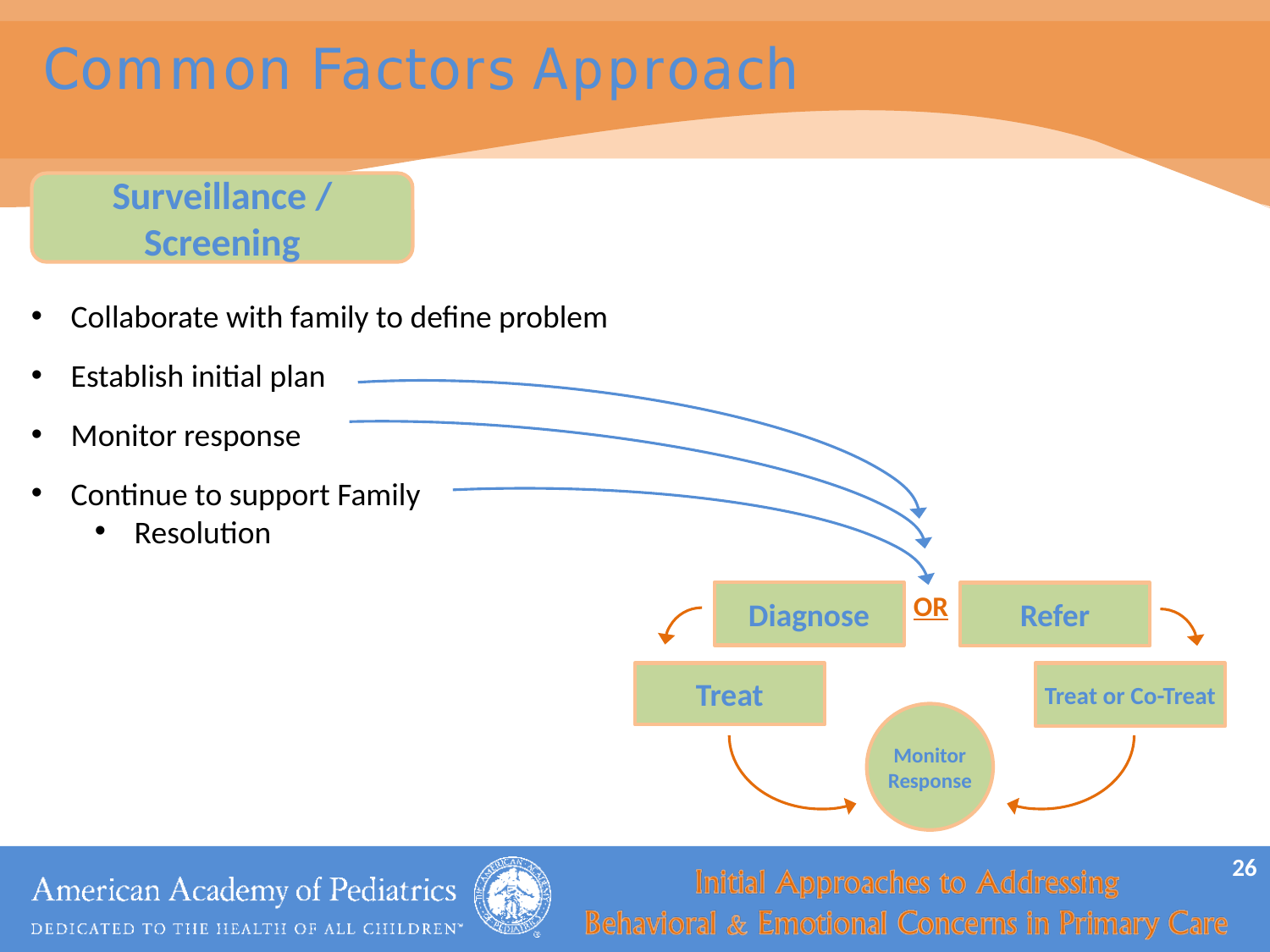

# Common Factors Approach
Surveillance / Screening
Collaborate with family to define problem
Establish initial plan
Monitor response
Continue to support Family
Resolution

OR
Diagnose
Refer

Treat
Treat or Co-Treat
Monitor
Response
26